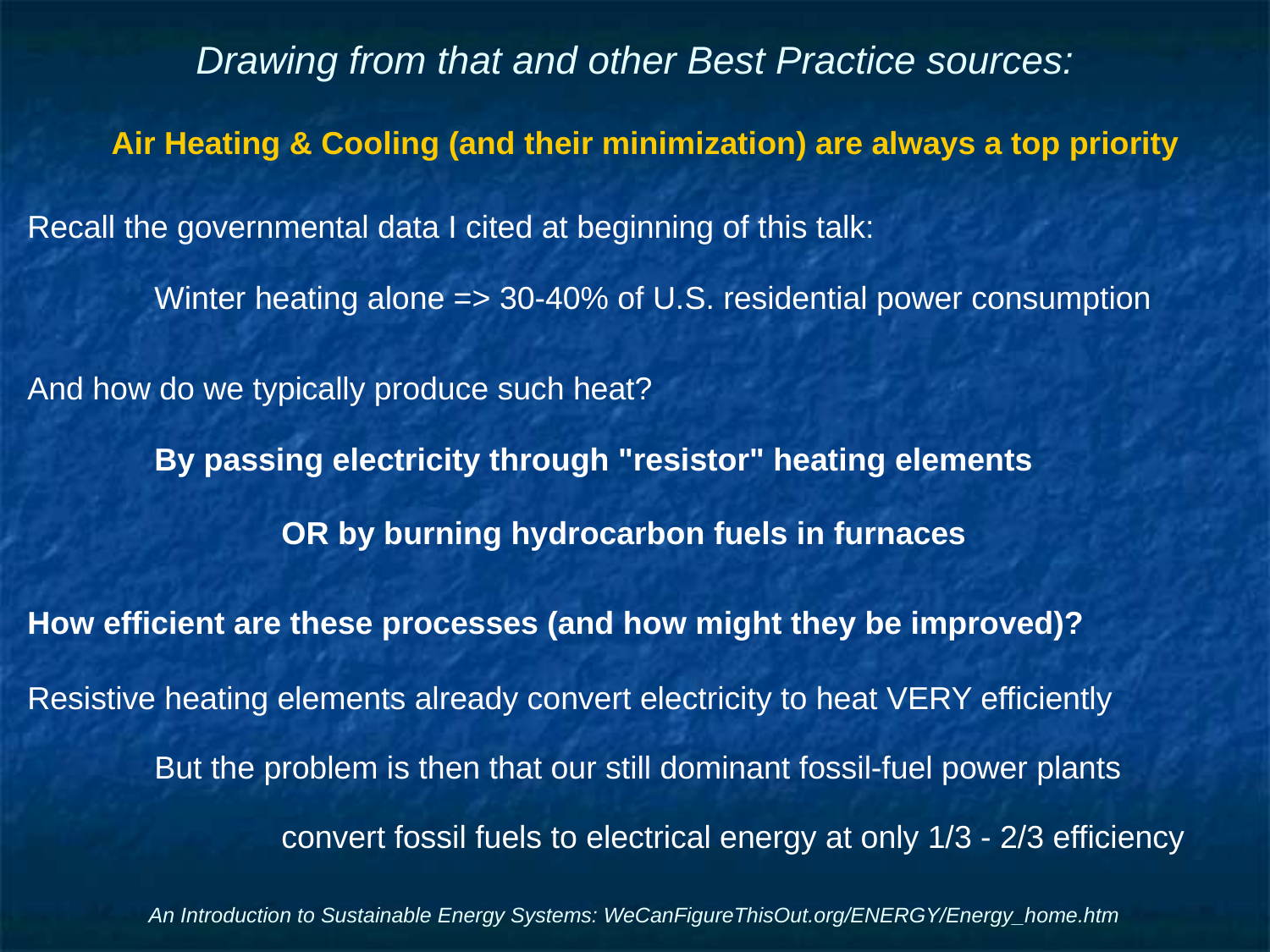

# Drawing from that and other Best Practice sources:
Air Heating & Cooling (and their minimization) are always a top priority

Recall the governmental data I cited at beginning of this talk:

	Winter heating alone => 30-40% of U.S. residential power consumption

And how do we typically produce such heat?

	By passing electricity through "resistor" heating elements

		OR by burning hydrocarbon fuels in furnaces

How efficient are these processes (and how might they be improved)?

Resistive heating elements already convert electricity to heat VERY efficiently

	But the problem is then that our still dominant fossil-fuel power plants

		convert fossil fuels to electrical energy at only 1/3 - 2/3 efficiency
An Introduction to Sustainable Energy Systems: WeCanFigureThisOut.org/ENERGY/Energy_home.htm